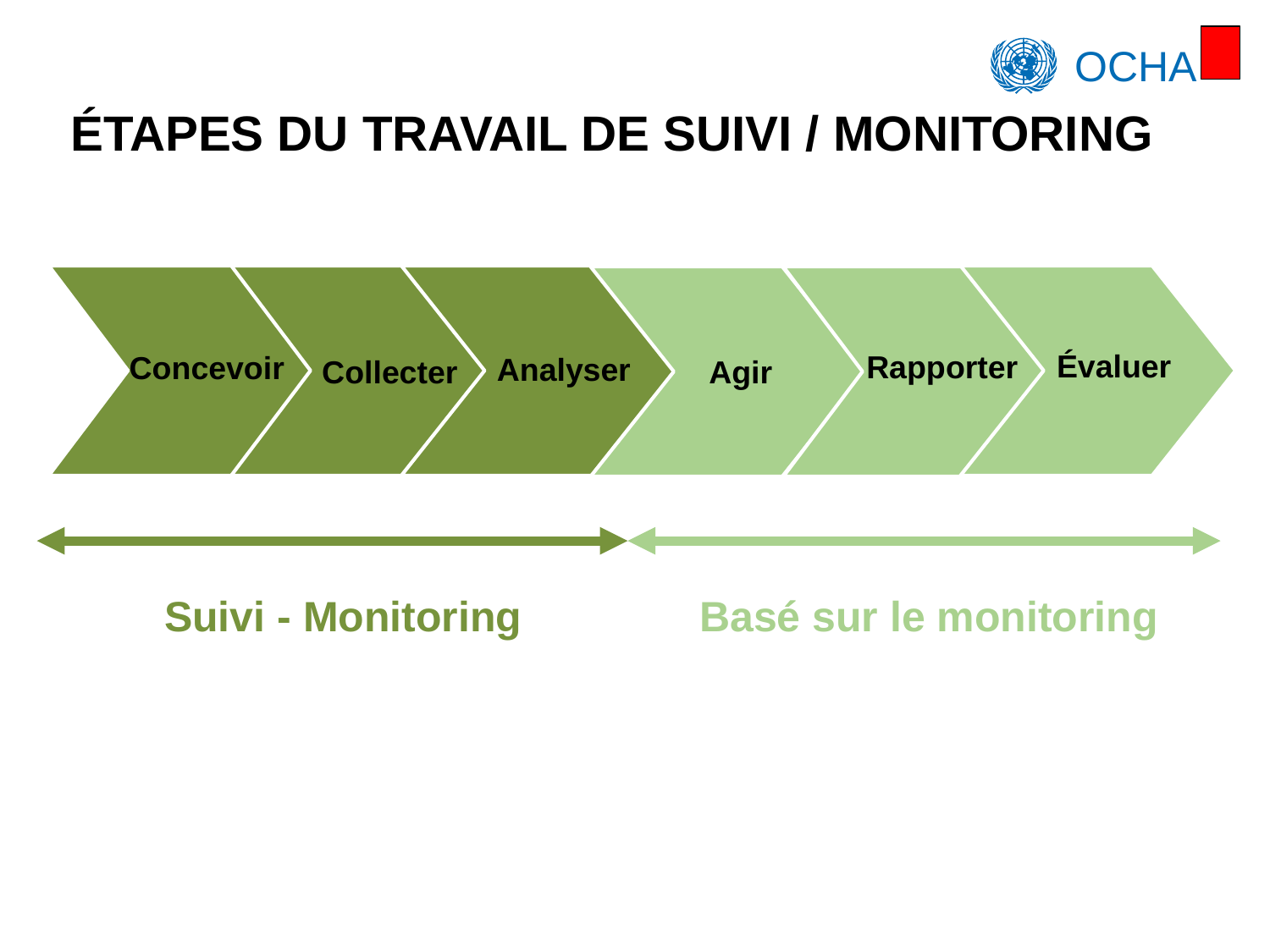

# ÉTAPES DU TRAVAIL DE SUIVI / MONITORING

Concevoir

Collecter

Analyser

Évaluer

Agir

Rapporter
Basé sur le monitoring
Suivi - Monitoring